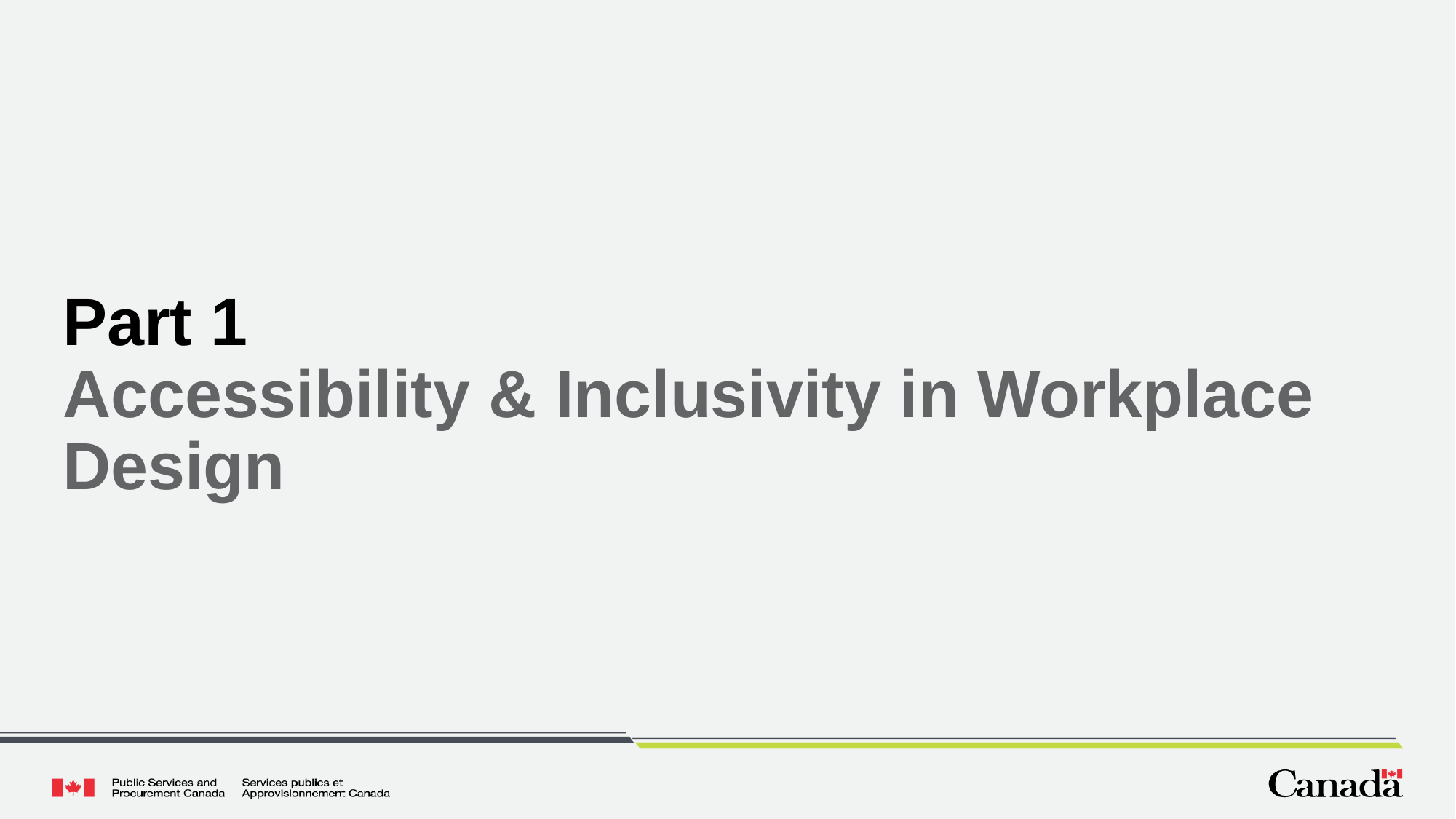

# Part 1 Accessibility & Inclusivity in Workplace Design